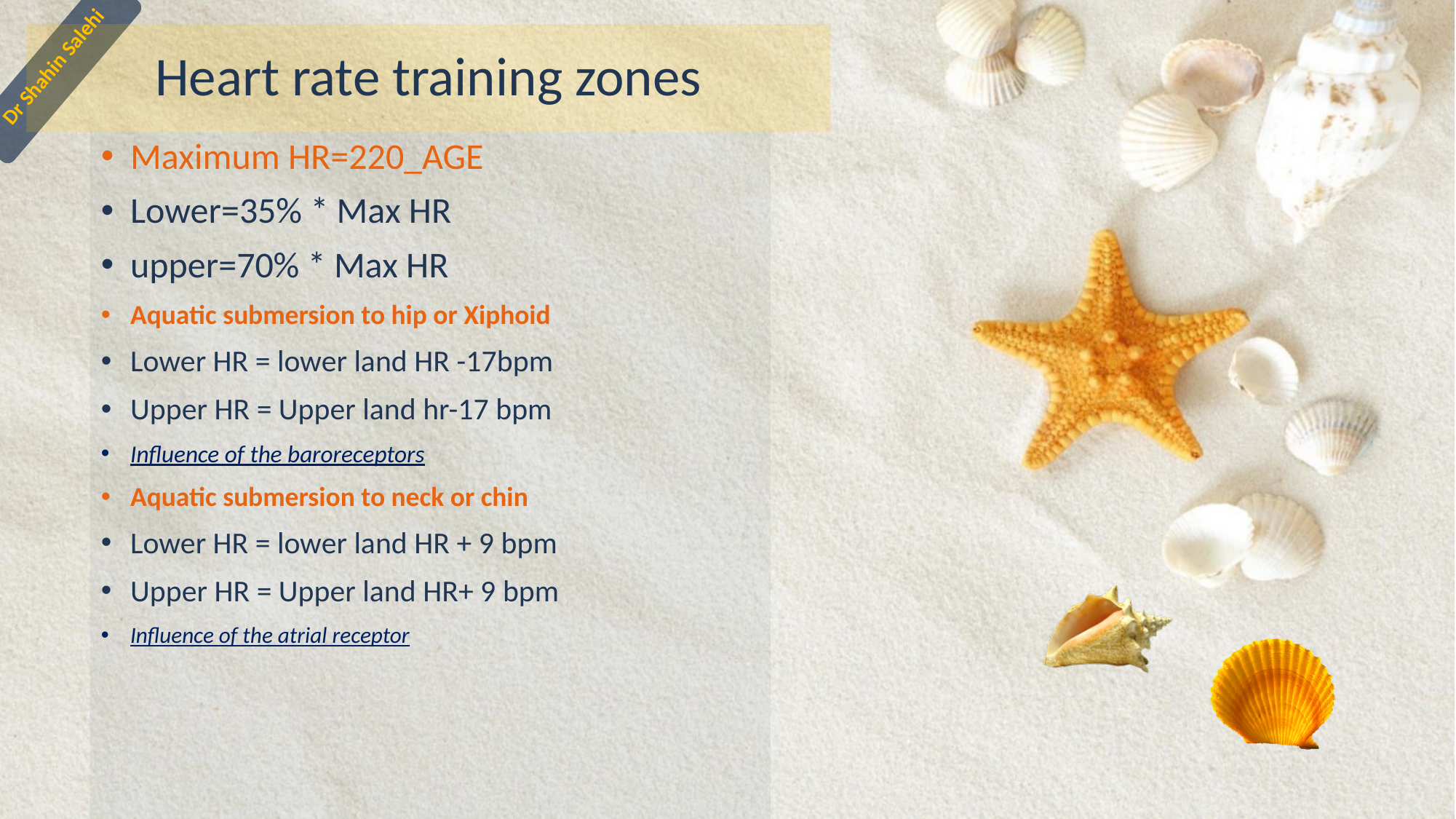

# Heart rate training zones
Maximum HR=220_AGE
Lower=35% * Max HR
upper=70% * Max HR
Aquatic submersion to hip or Xiphoid
Lower HR = lower land HR -17bpm
Upper HR = Upper land hr-17 bpm
Influence of the baroreceptors
Aquatic submersion to neck or chin
Lower HR = lower land HR + 9 bpm
Upper HR = Upper land HR+ 9 bpm
Influence of the atrial receptor